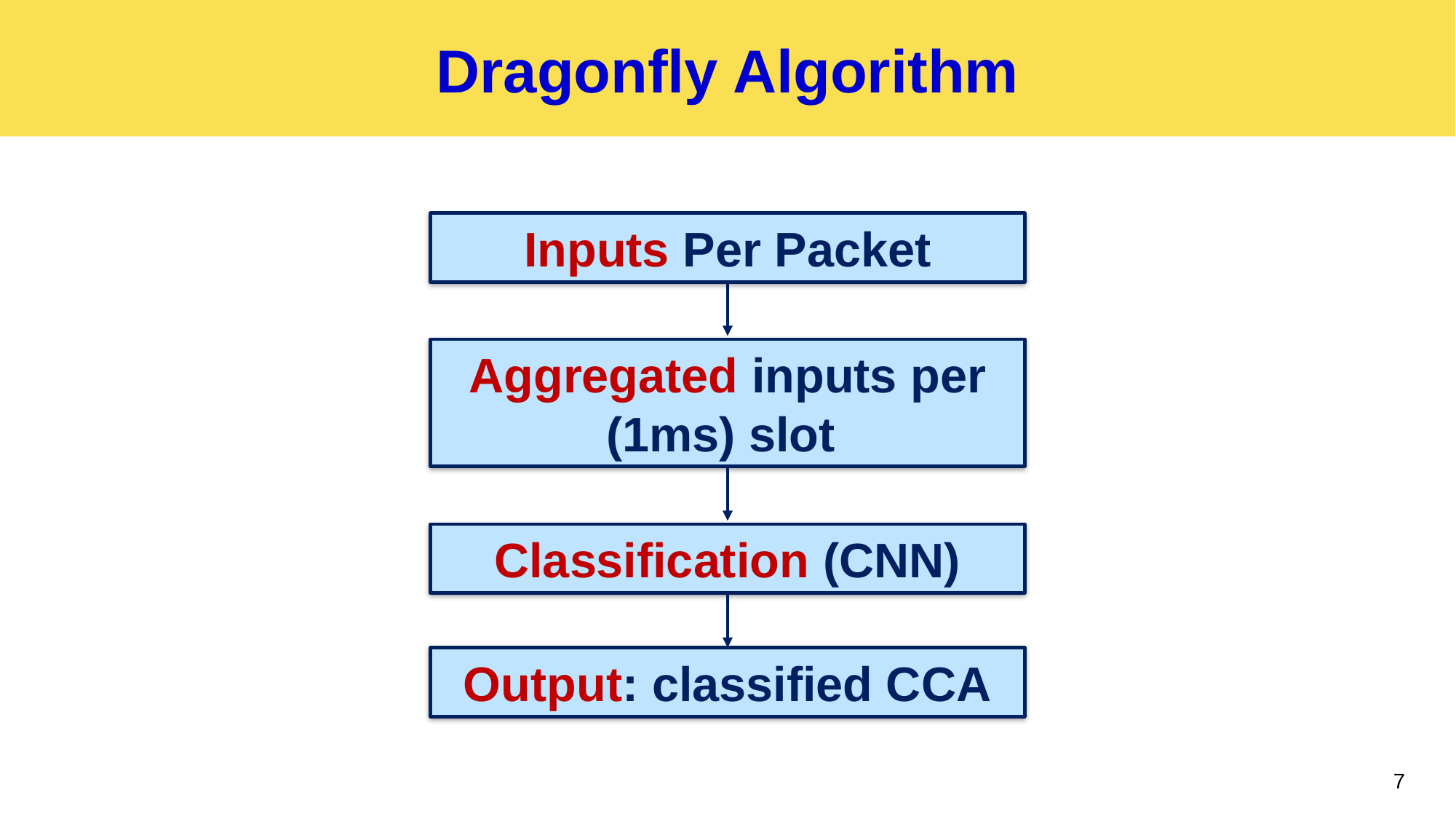

# Dragonfly Algorithm
Inputs Per Packet
Aggregated inputs per (1ms) slot
Classification (CNN)
Output: classified CCA